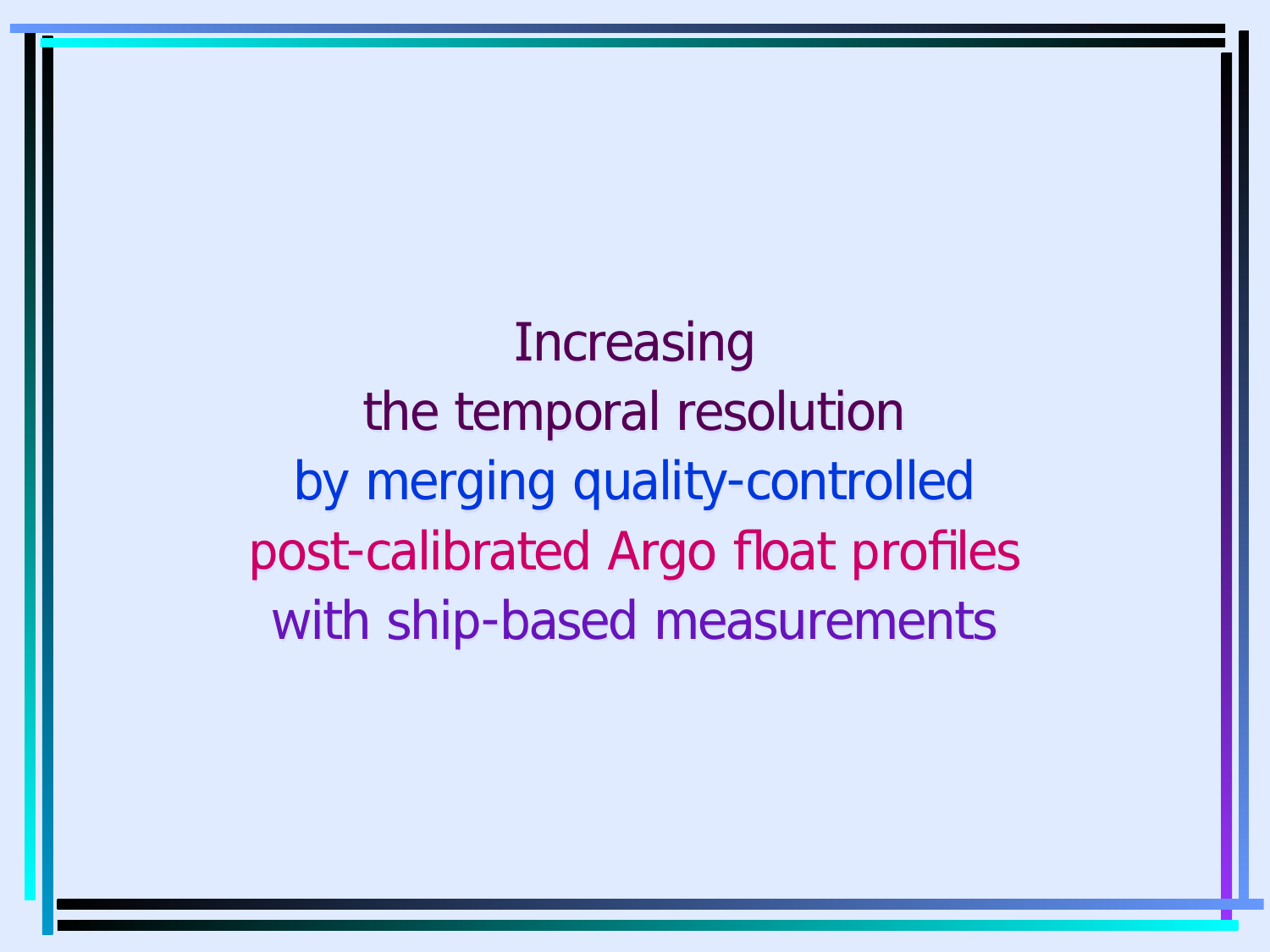

Increasing
the temporal resolution
by merging quality-controlled
post-calibrated Argo float profiles
with ship-based measurements